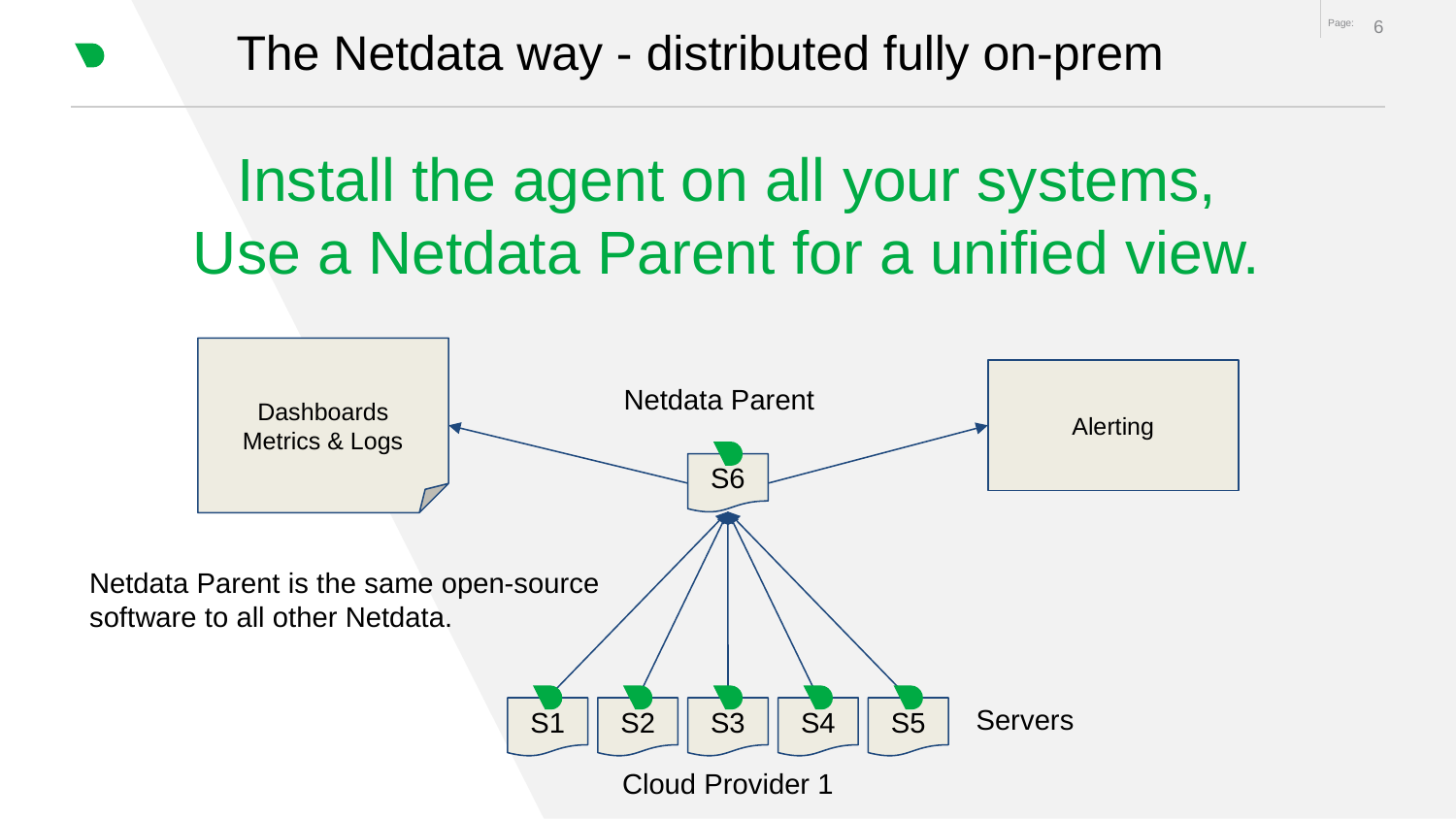

6
# The Netdata way - distributed fully on-prem

Install the agent on all your systems,
Use a Netdata Parent for a unified view.
Dashboards
Metrics & Logs
Alerting
Netdata Parent

S6
Netdata Parent is the same open-source software to all other Netdata.

Servers
S1
S2
S3
S4
S5
Cloud Provider 1